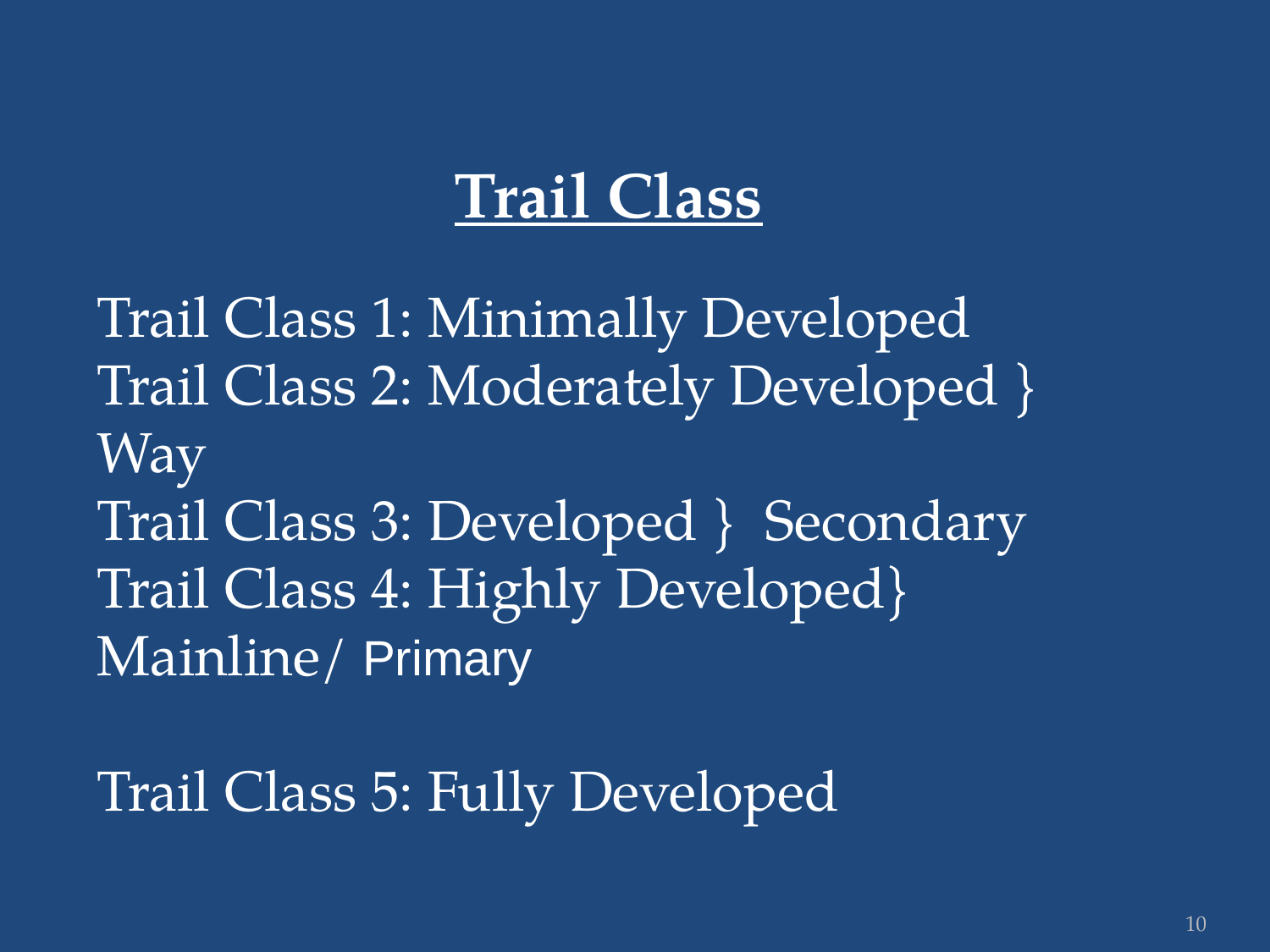

Trail Class
Trail Class 1: Minimally Developed
Trail Class 2: Moderately Developed } Way
Trail Class 3: Developed }  Secondary
Trail Class 4: Highly Developed}  Mainline/ Primary

Trail Class 5: Fully Developed

10